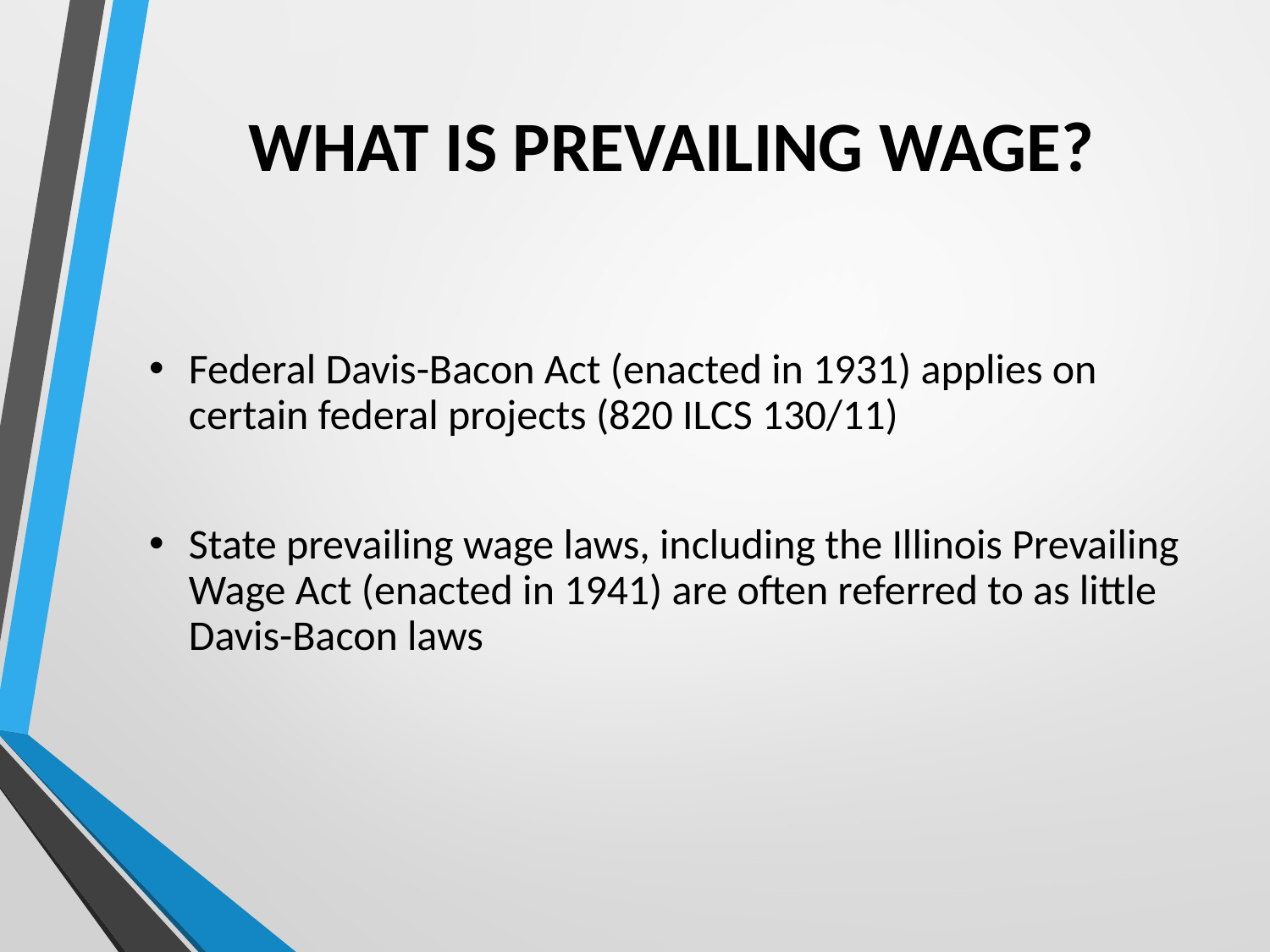

# WHAT IS PREVAILING WAGE?
Federal Davis-Bacon Act (enacted in 1931) applies on certain federal projects (820 ILCS 130/11)

State prevailing wage laws, including the Illinois Prevailing Wage Act (enacted in 1941) are often referred to as little Davis-Bacon laws